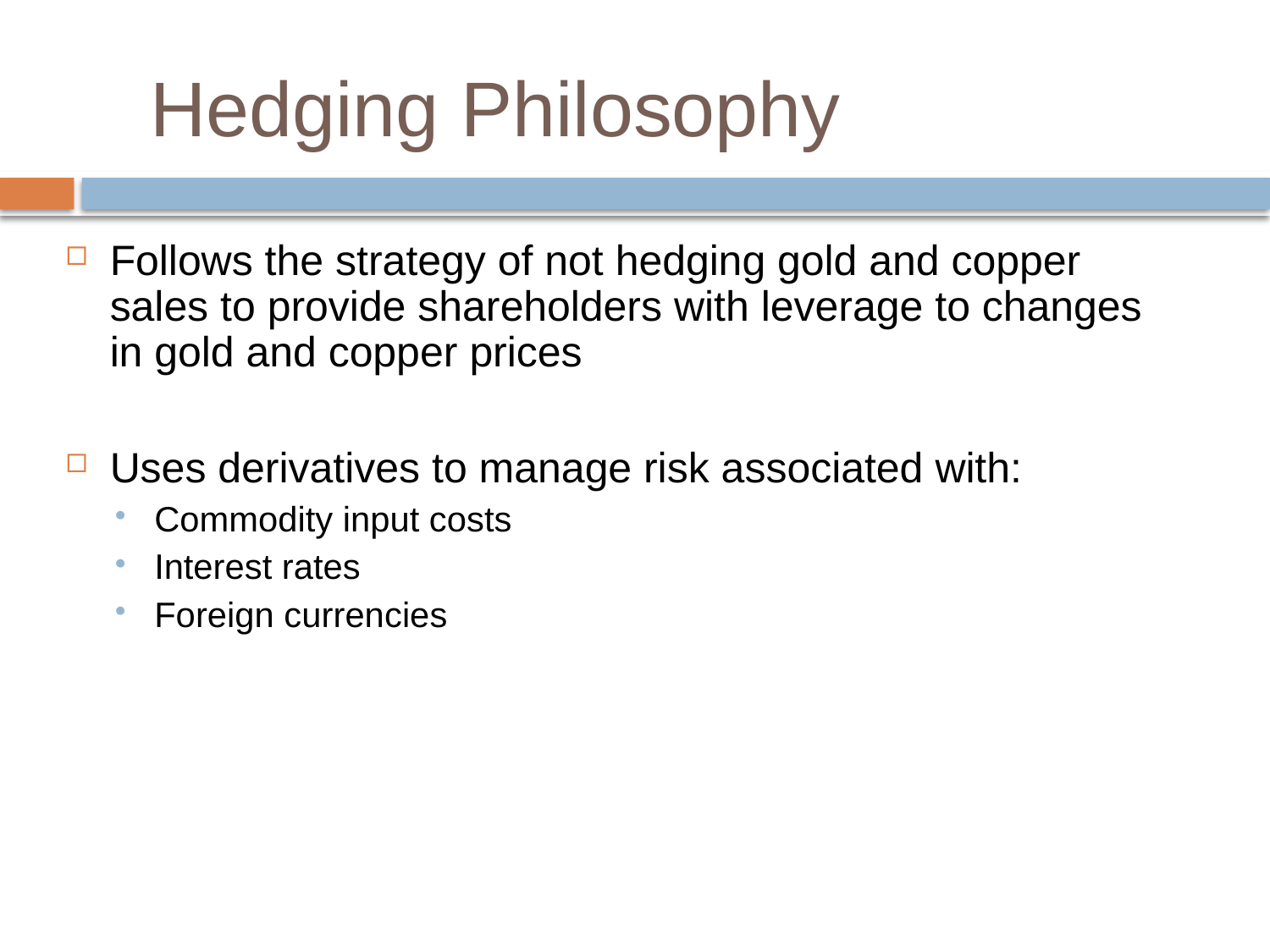

# Hedging Philosophy

Follows the strategy of not hedging gold and copper sales to provide shareholders with leverage to changes in gold and copper prices

Uses derivatives to manage risk associated with:
Commodity input costs
Interest rates
Foreign currencies